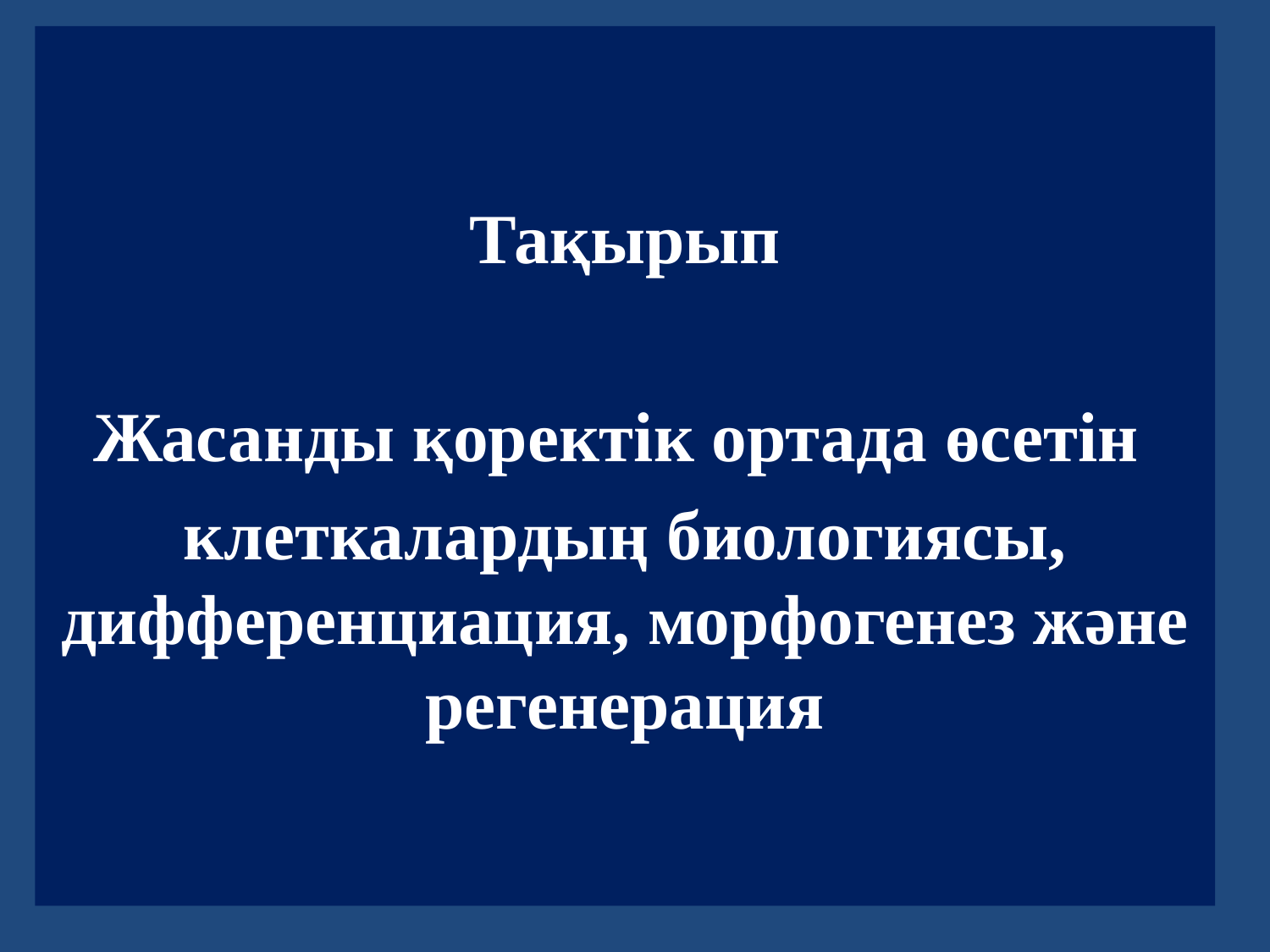

Тақырып

Жасанды қоректік ортада өсетін
клеткалардың биологиясы, дифференциация, морфогенез және регенерация